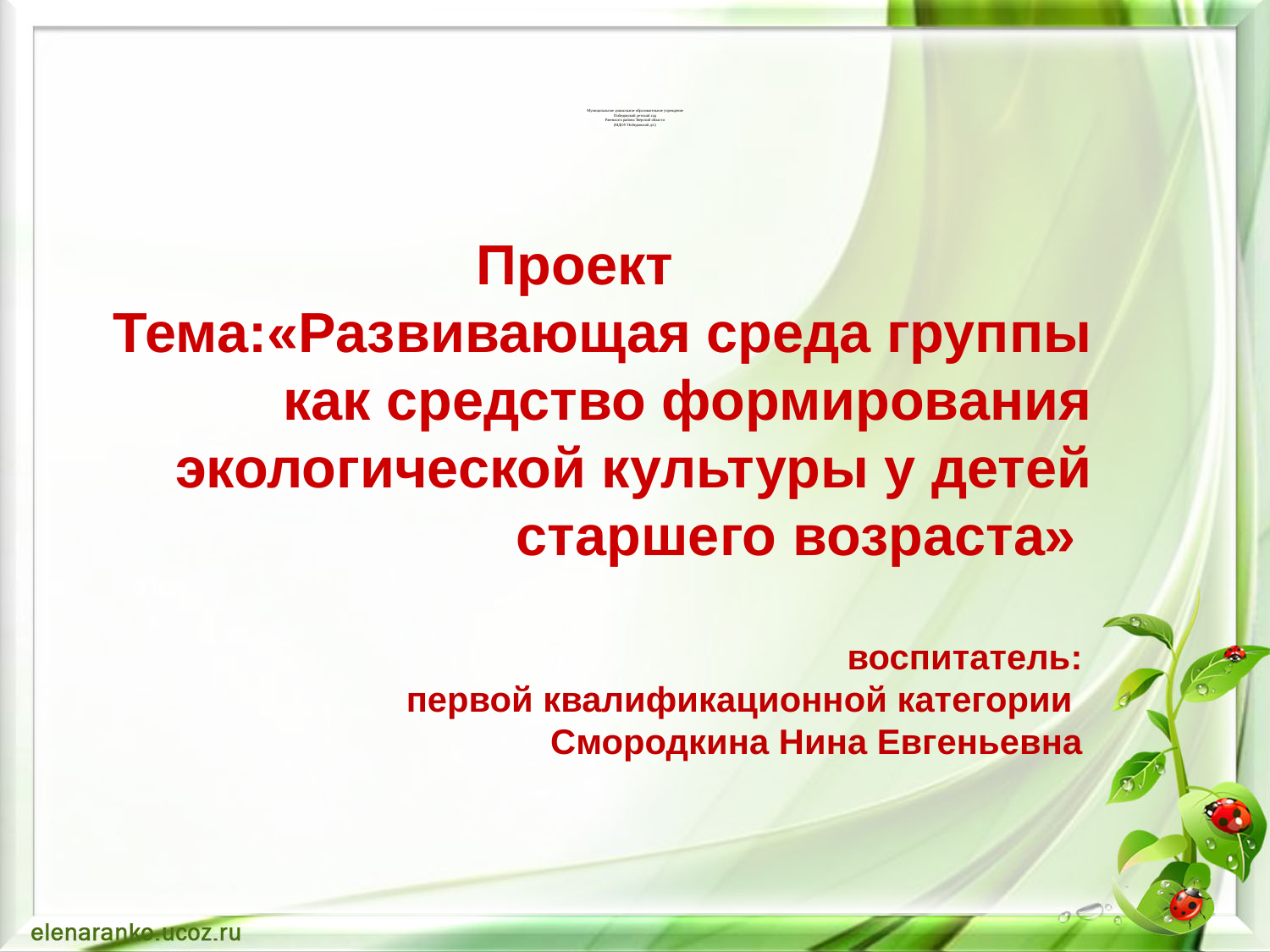

# Муниципальное дошкольное образовательное учреждение Победовский детский сад Ржевского района Тверской области (МДОУ Победовский д/с)

Проект
Тема:«Развивающая среда группы как средство формирования экологической культуры у детей старшего возраста»
воспитатель:
первой квалификационной категории
Смородкина Нина Евгеньевна